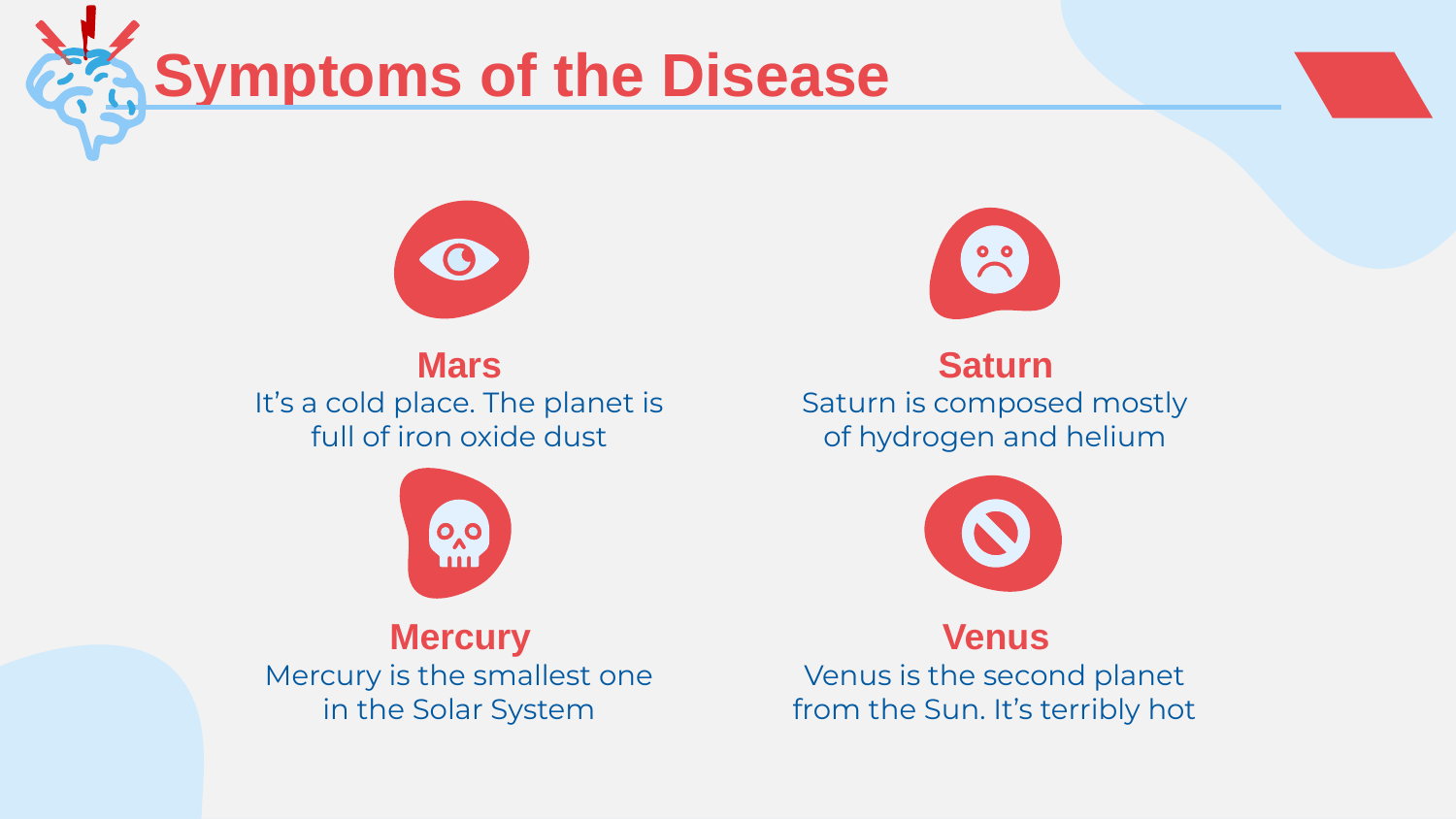

# Symptoms of the Disease

Mars
Saturn
Saturn is composed mostly of hydrogen and helium
It’s a cold place. The planet is full of iron oxide dust

Mercury
Venus
Mercury is the smallest one in the Solar System
Venus is the second planet from the Sun. It’s terribly hot